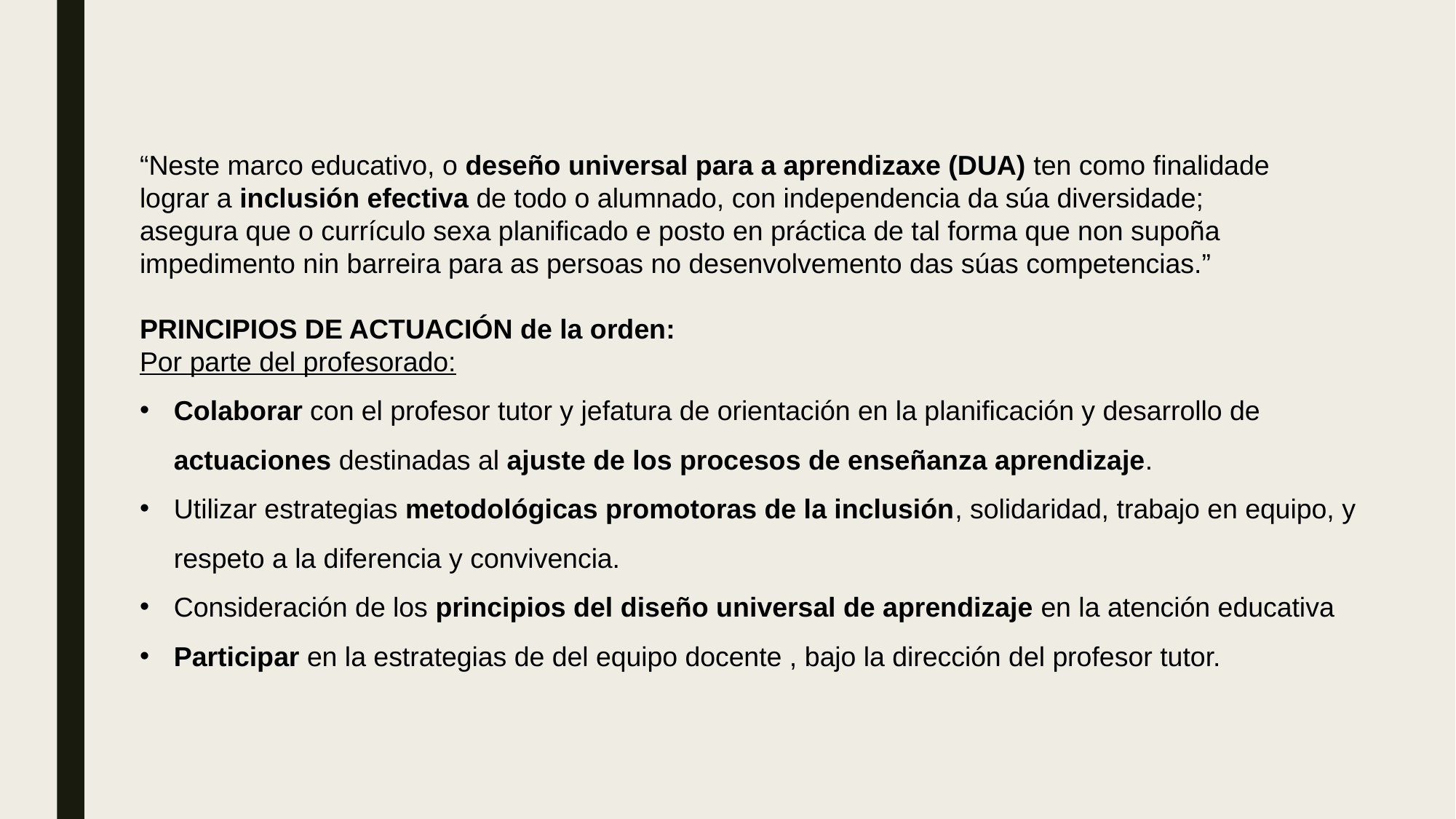

“Neste marco educativo, o deseño universal para a aprendizaxe (DUA) ten como finalidade
lograr a inclusión efectiva de todo o alumnado, con independencia da súa diversidade;
asegura que o currículo sexa planificado e posto en práctica de tal forma que non supoña
impedimento nin barreira para as persoas no desenvolvemento das súas competencias.”

PRINCIPIOS DE ACTUACIÓN de la orden:
Por parte del profesorado:
Colaborar con el profesor tutor y jefatura de orientación en la planificación y desarrollo de actuaciones destinadas al ajuste de los procesos de enseñanza aprendizaje.
Utilizar estrategias metodológicas promotoras de la inclusión, solidaridad, trabajo en equipo, y respeto a la diferencia y convivencia.
Consideración de los principios del diseño universal de aprendizaje en la atención educativa
Participar en la estrategias de del equipo docente , bajo la dirección del profesor tutor.